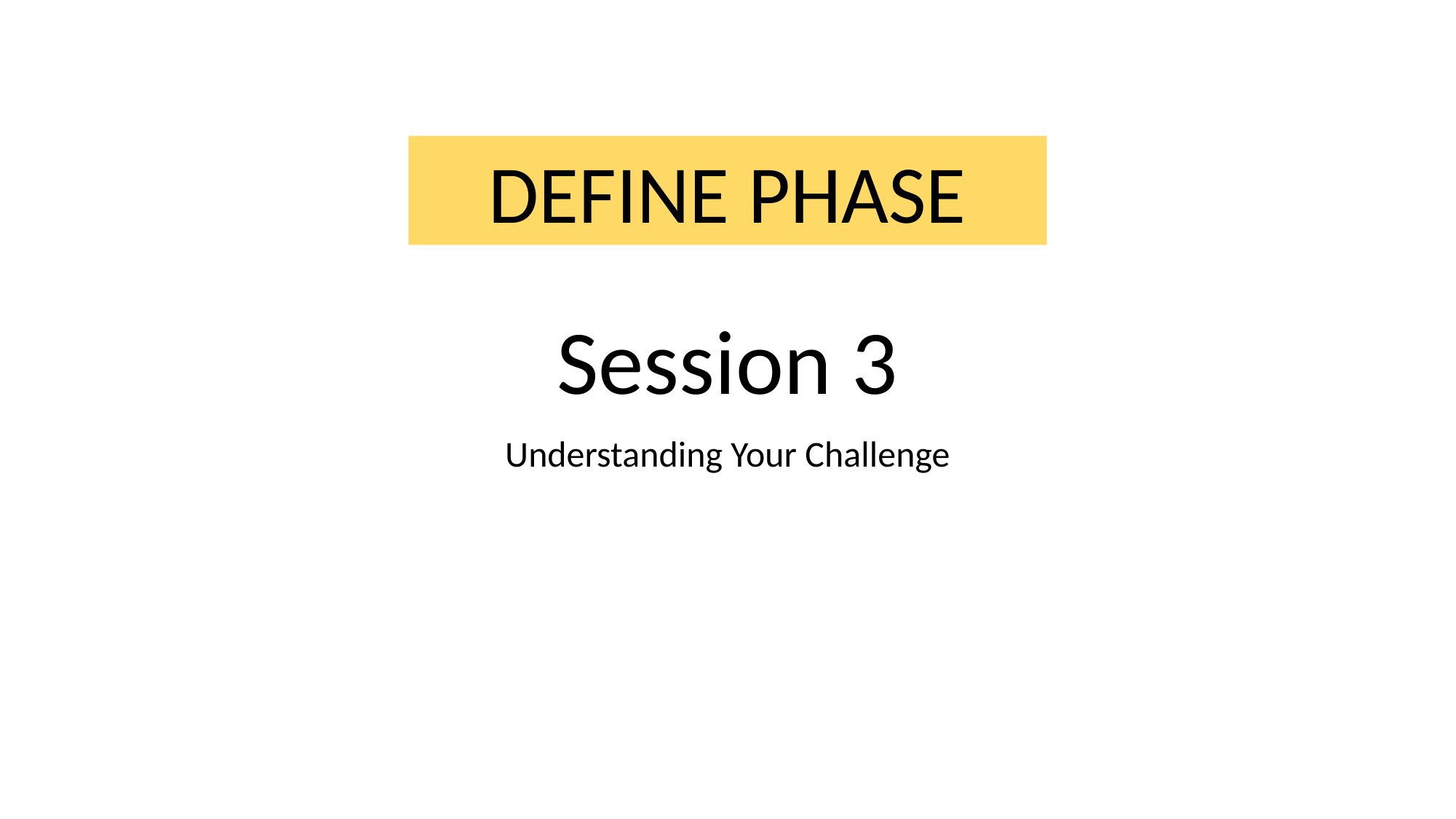

# Session 3
DEFINE PHASE
Understanding Your Challenge